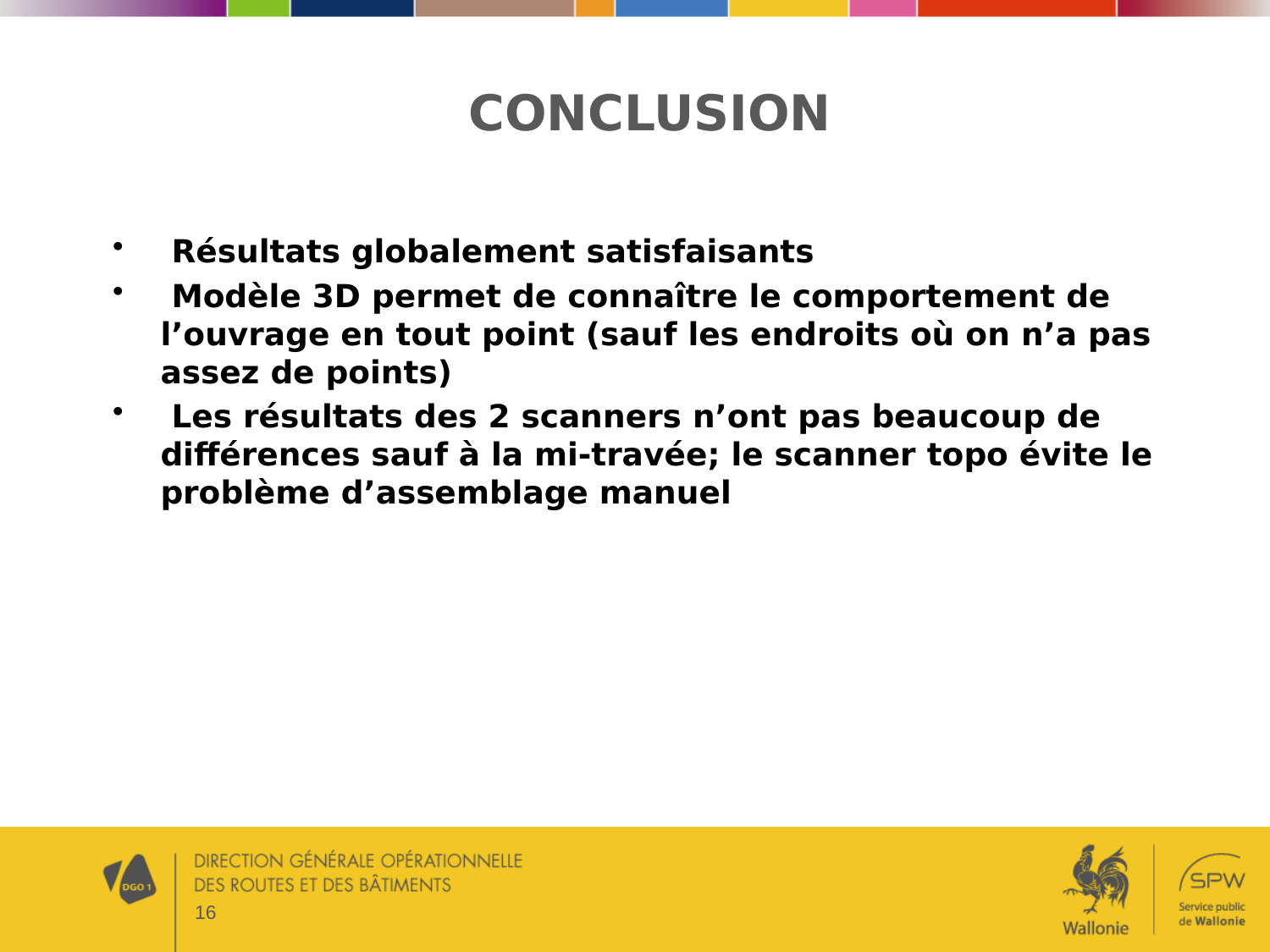

# Conclusion
 Résultats globalement satisfaisants
 Modèle 3D permet de connaître le comportement de l’ouvrage en tout point (sauf les endroits où on n’a pas assez de points)
 Les résultats des 2 scanners n’ont pas beaucoup de différences sauf à la mi-travée; le scanner topo évite le problème d’assemblage manuel

16